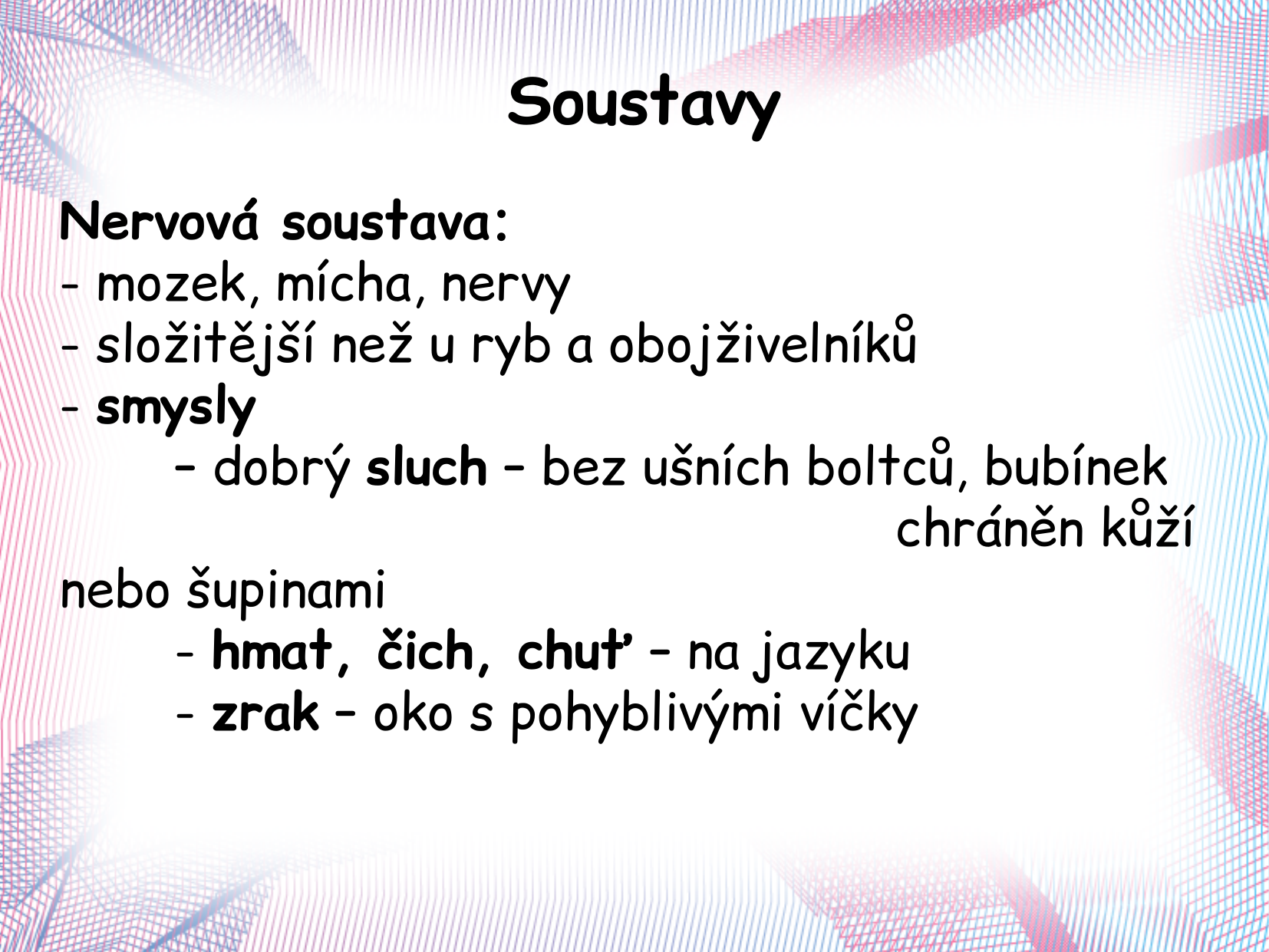

Soustavy
Nervová soustava:
- mozek, mícha, nervy
- složitější než u ryb a obojživelníků
- smysly
	– dobrý sluch – bez ušních boltců, bubínek
							  chráněn kůží nebo šupinami
	- hmat, čich, chuť – na jazyku
	- zrak – oko s pohyblivými víčky